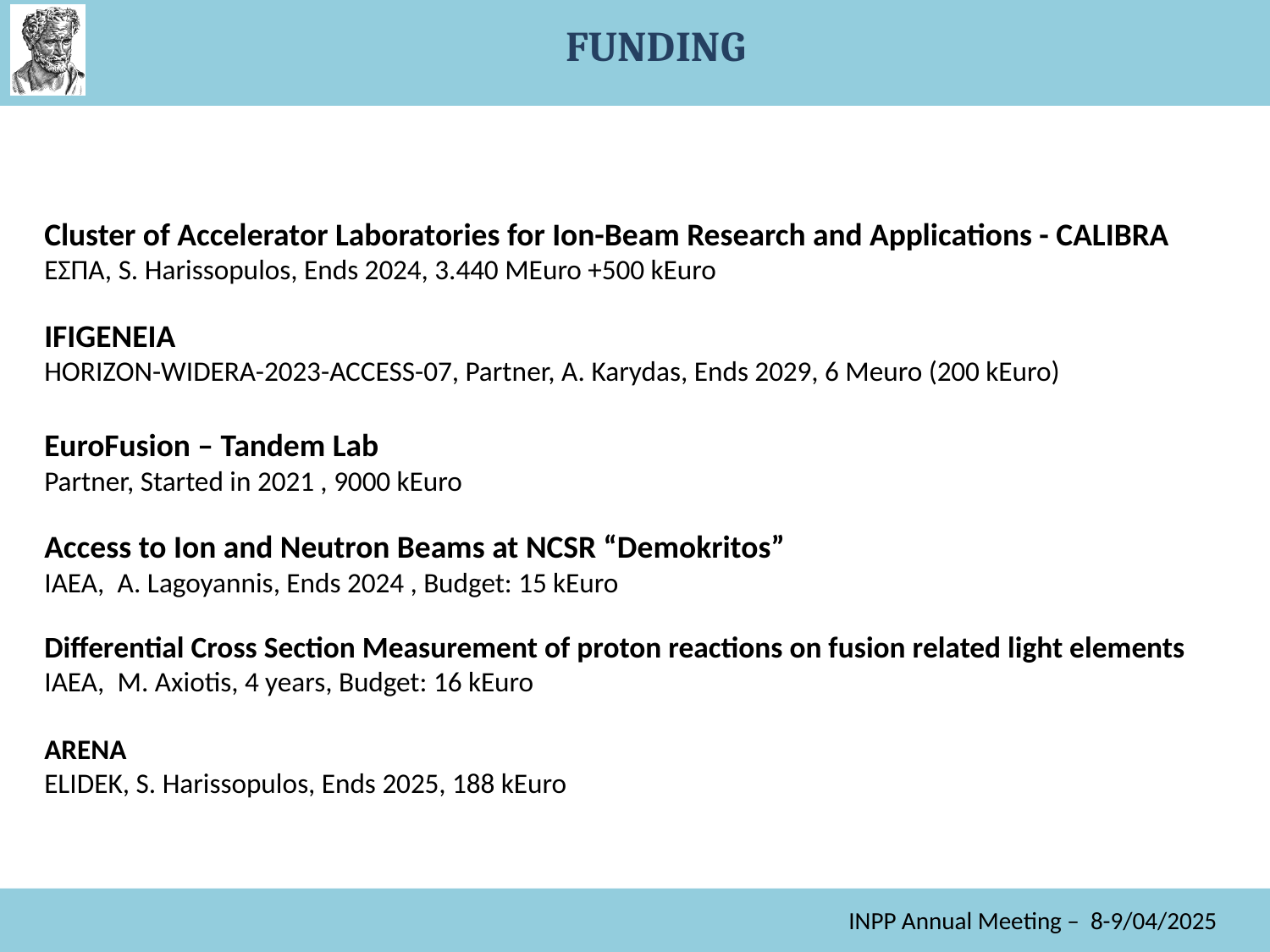

FUNDING

Cluster of Accelerator Laboratories for Ion-Beam Research and Applications - CALIBRA
ΕΣΠΑ, S. Harissopulos, Ends 2024, 3.440 MEuro +500 kEuro

IFIGENEIA
HORIZON-WIDERA-2023-ACCESS-07, Partner, A. Karydas, Ends 2029, 6 Meuro (200 kEuro)

EuroFusion – Tandem Lab
Partner, Started in 2021 , 9000 kEuro

Access to Ion and Neutron Beams at NCSR “Demokritos”
IAEA,  A. Lagoyannis, Ends 2024 , Budget: 15 kEuro

Differential Cross Section Measurement of proton reactions on fusion related light elements
IAEA,  M. Axiotis, 4 years, Budget: 16 kEuro

ARENA
ELIDEK, S. Harissopulos, Ends 2025, 188 kEuro